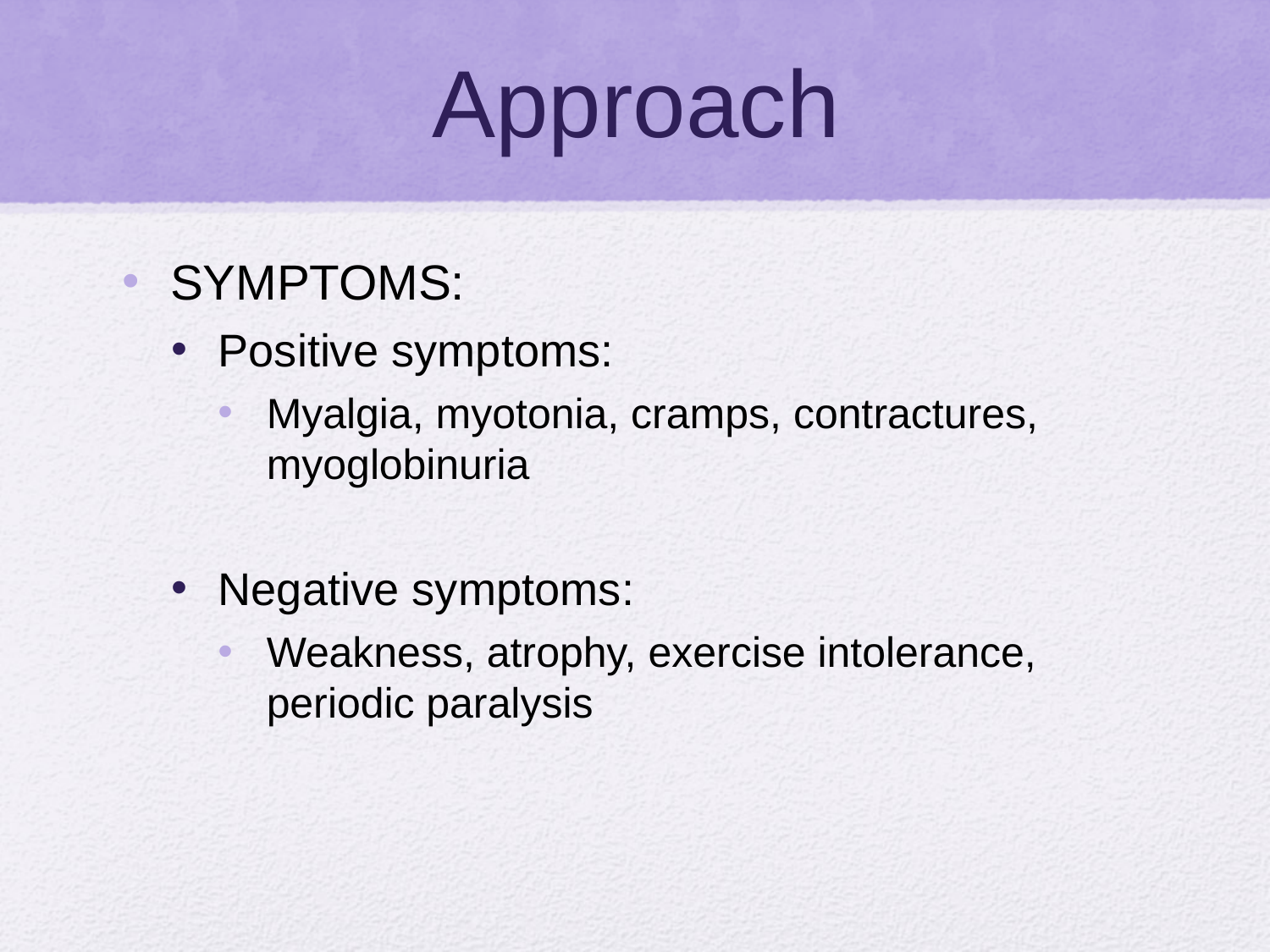

# Approach
SYMPTOMS:
Positive symptoms:
Myalgia, myotonia, cramps, contractures, myoglobinuria

Negative symptoms:
Weakness, atrophy, exercise intolerance, periodic paralysis